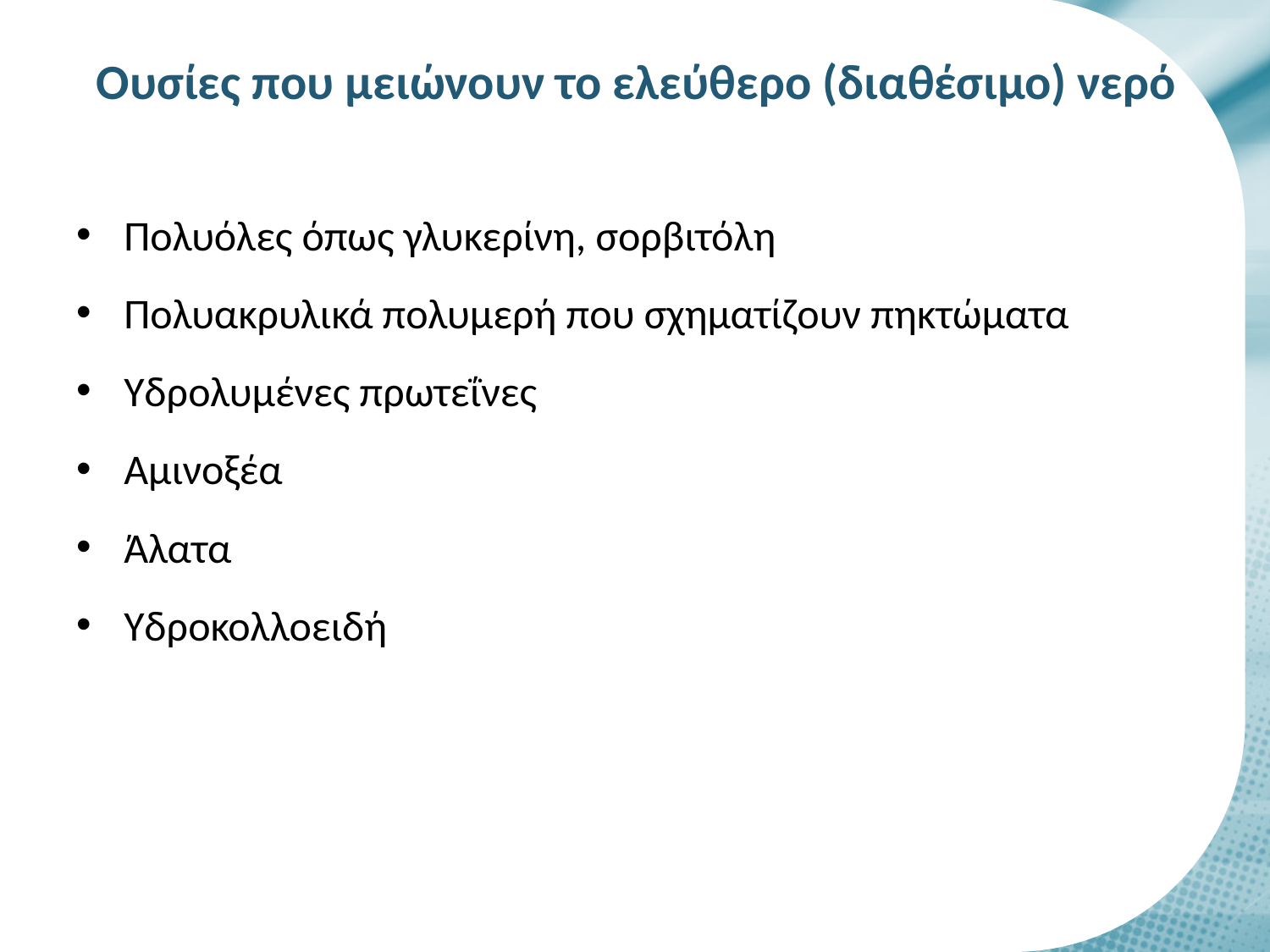

# Ουσίες που μειώνουν το ελεύθερο (διαθέσιμο) νερό
Πολυόλες όπως γλυκερίνη, σορβιτόλη
Πολυακρυλικά πολυμερή που σχηματίζουν πηκτώματα
Υδρολυμένες πρωτεΐνες
Αμινοξέα
Άλατα
Υδροκολλοειδή